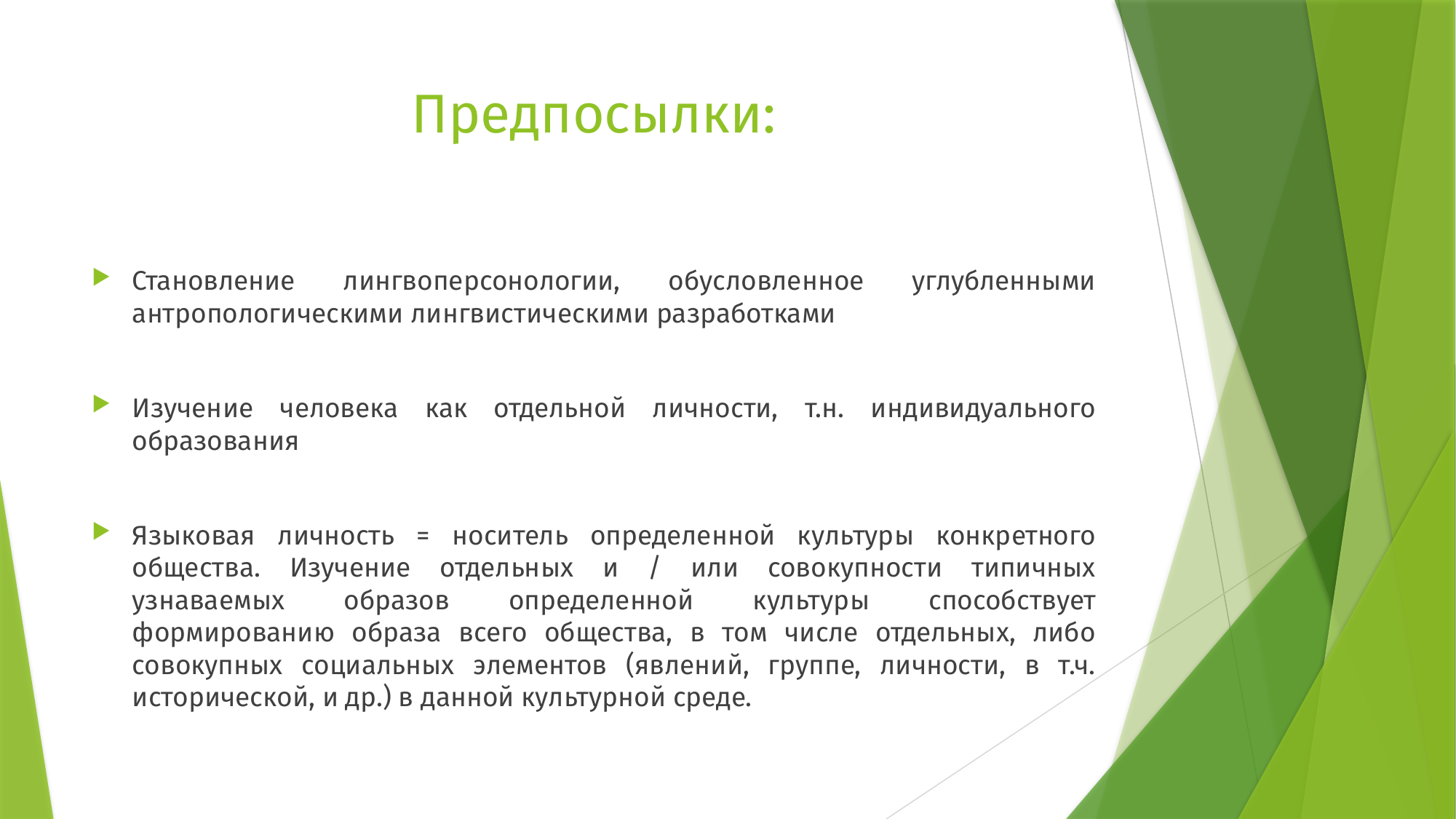

# Предпосылки:
Становление лингвоперсонологии, обусловленное углубленными антропологическими лингвистическими разработками

Изучение человека как отдельной личности, т.н. индивидуального образования

Языковая личность = носитель определенной культуры конкретного общества. Изучение отдельных и / или совокупности типичных узнаваемых образов определенной культуры способствует формированию образа всего общества, в том числе отдельных, либо совокупных социальных элементов (явлений, группе, личности, в т.ч. исторической, и др.) в данной культурной среде.